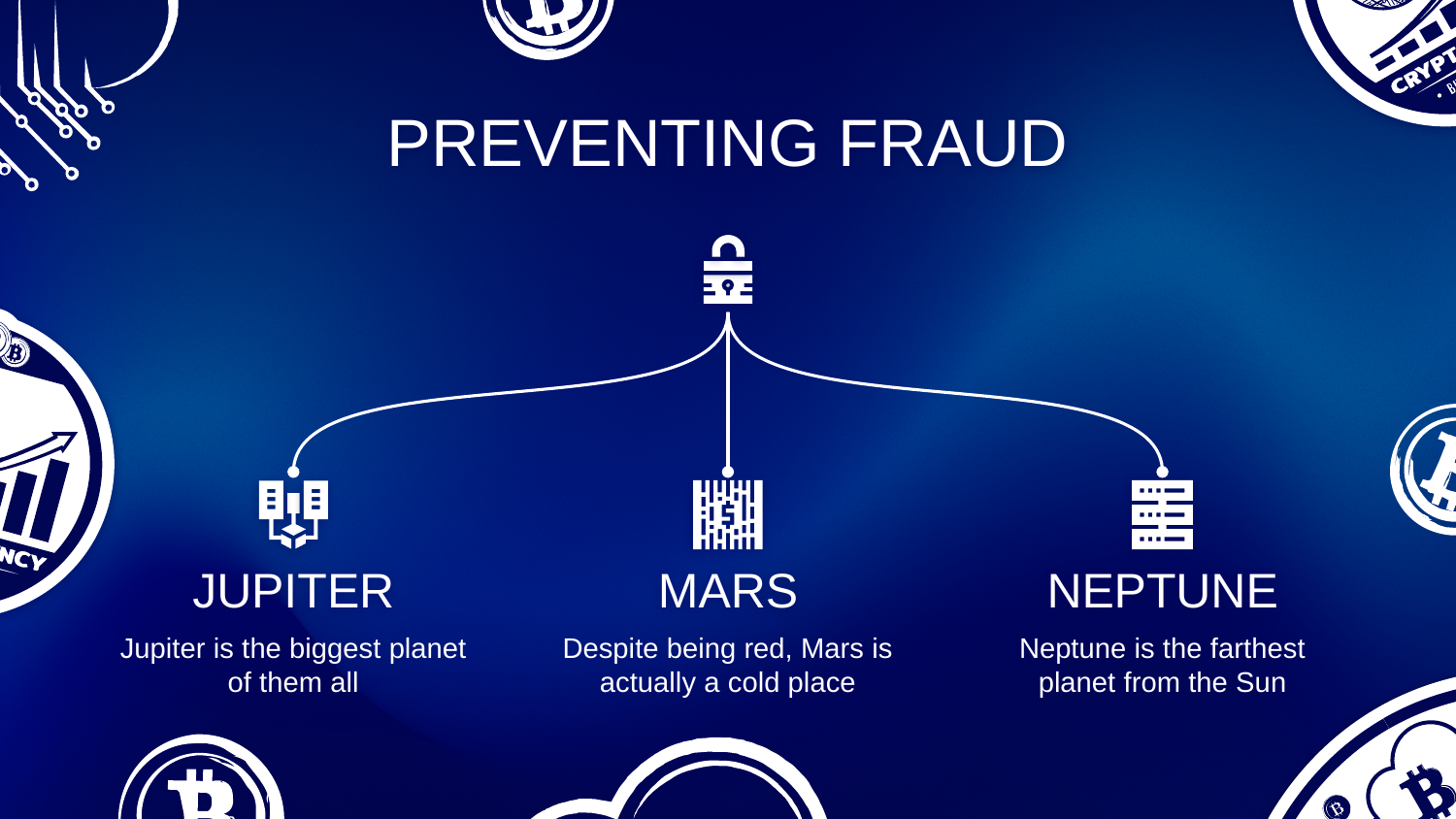

# PREVENTING FRAUD

JUPITER
MARS
NEPTUNE
Jupiter is the biggest planet of them all
Despite being red, Mars is actually a cold place
Neptune is the farthest planet from the Sun